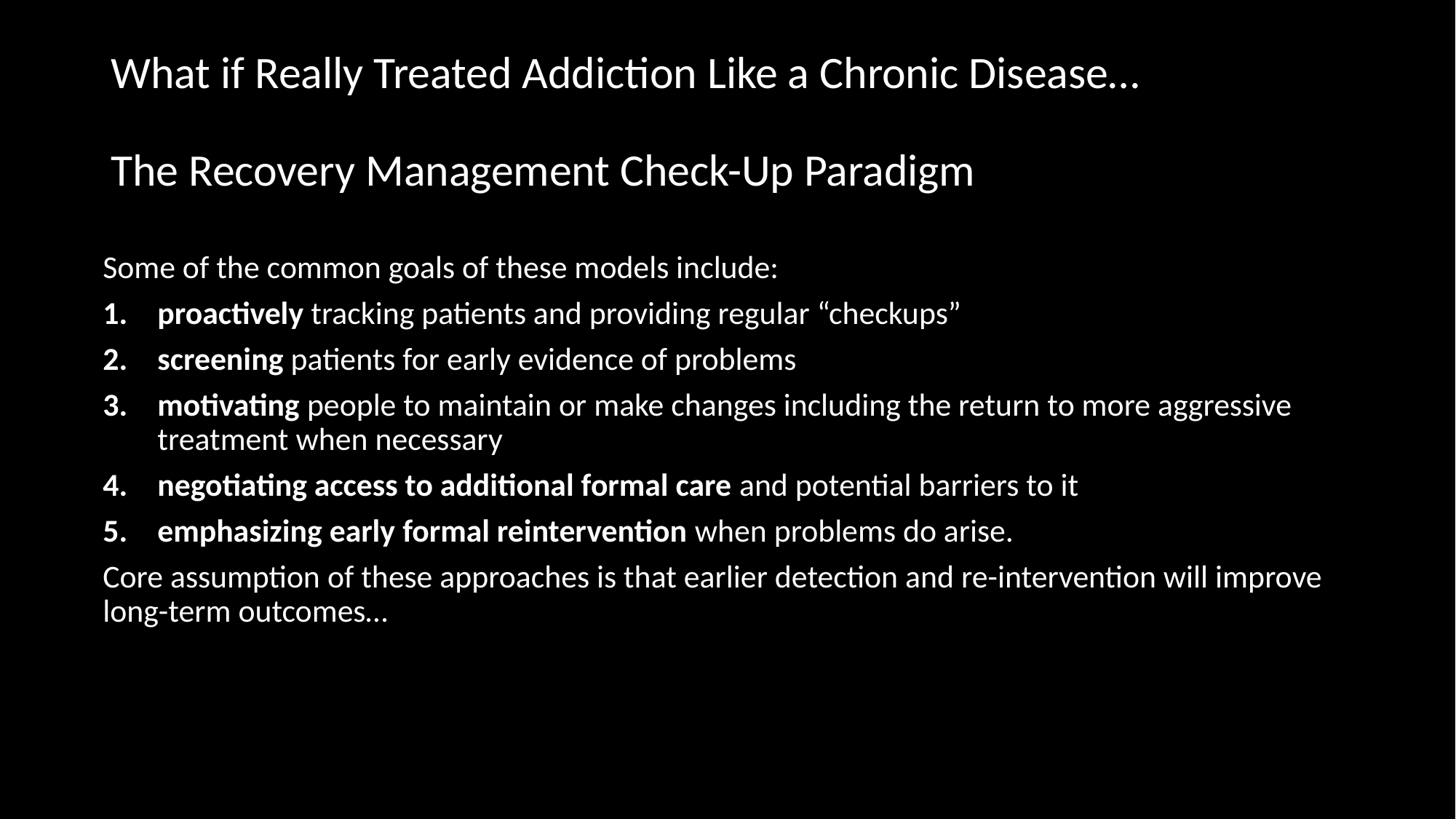

# What if Really Treated Addiction Like a Chronic Disease… The Recovery Management Check-Up Paradigm
Some of the common goals of these models include:
proactively tracking patients and providing regular “checkups”
screening patients for early evidence of problems
motivating people to maintain or make changes including the return to more aggressive treatment when necessary
negotiating access to additional formal care and potential barriers to it
emphasizing early formal reintervention when problems do arise.
Core assumption of these approaches is that earlier detection and re-intervention will improve long-term outcomes…